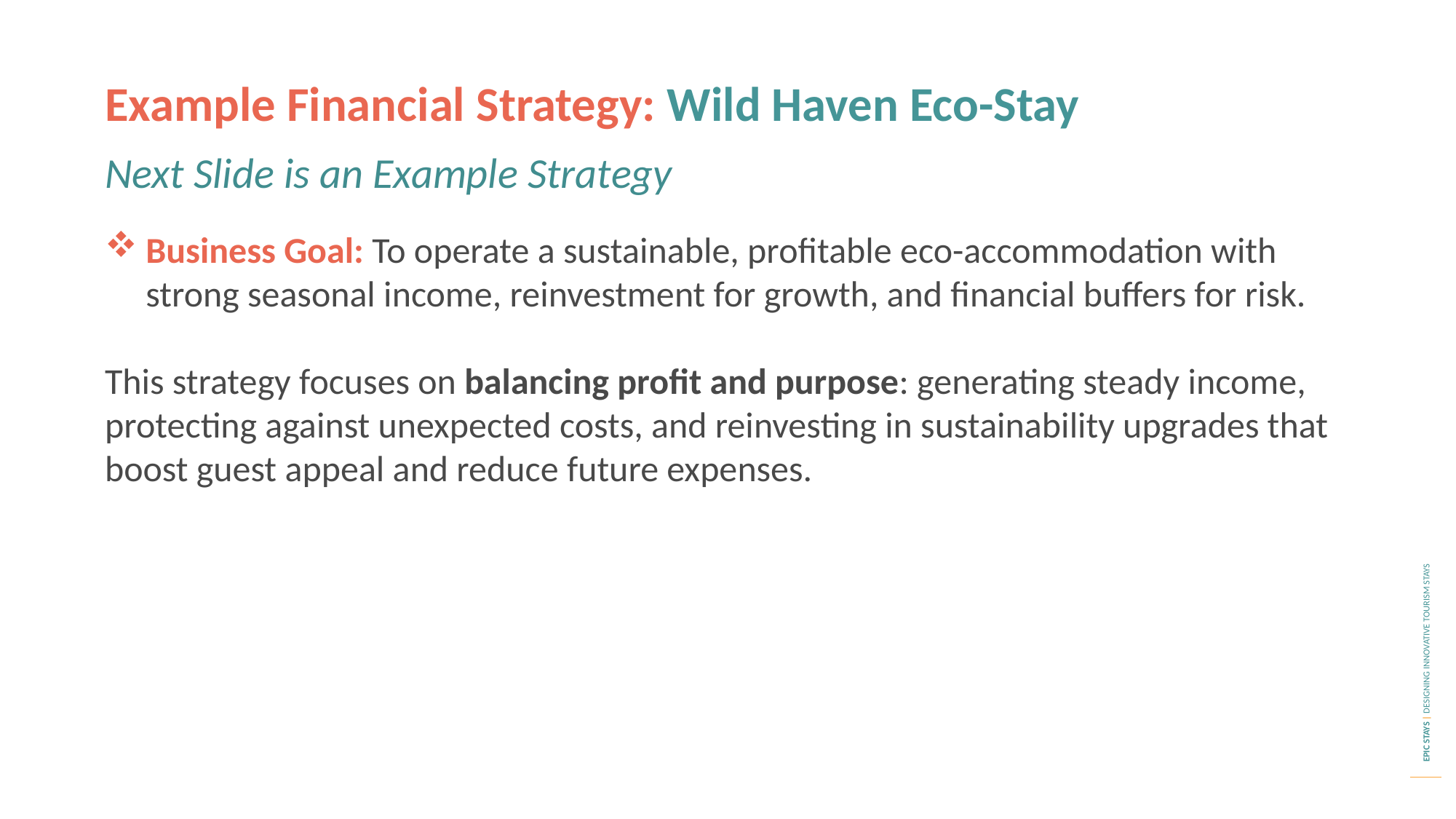

Example Financial Strategy: Wild Haven Eco-Stay

Next Slide is an Example Strategy
Business Goal: To operate a sustainable, profitable eco-accommodation with strong seasonal income, reinvestment for growth, and financial buffers for risk.

This strategy focuses on balancing profit and purpose: generating steady income, protecting against unexpected costs, and reinvesting in sustainability upgrades that boost guest appeal and reduce future expenses.